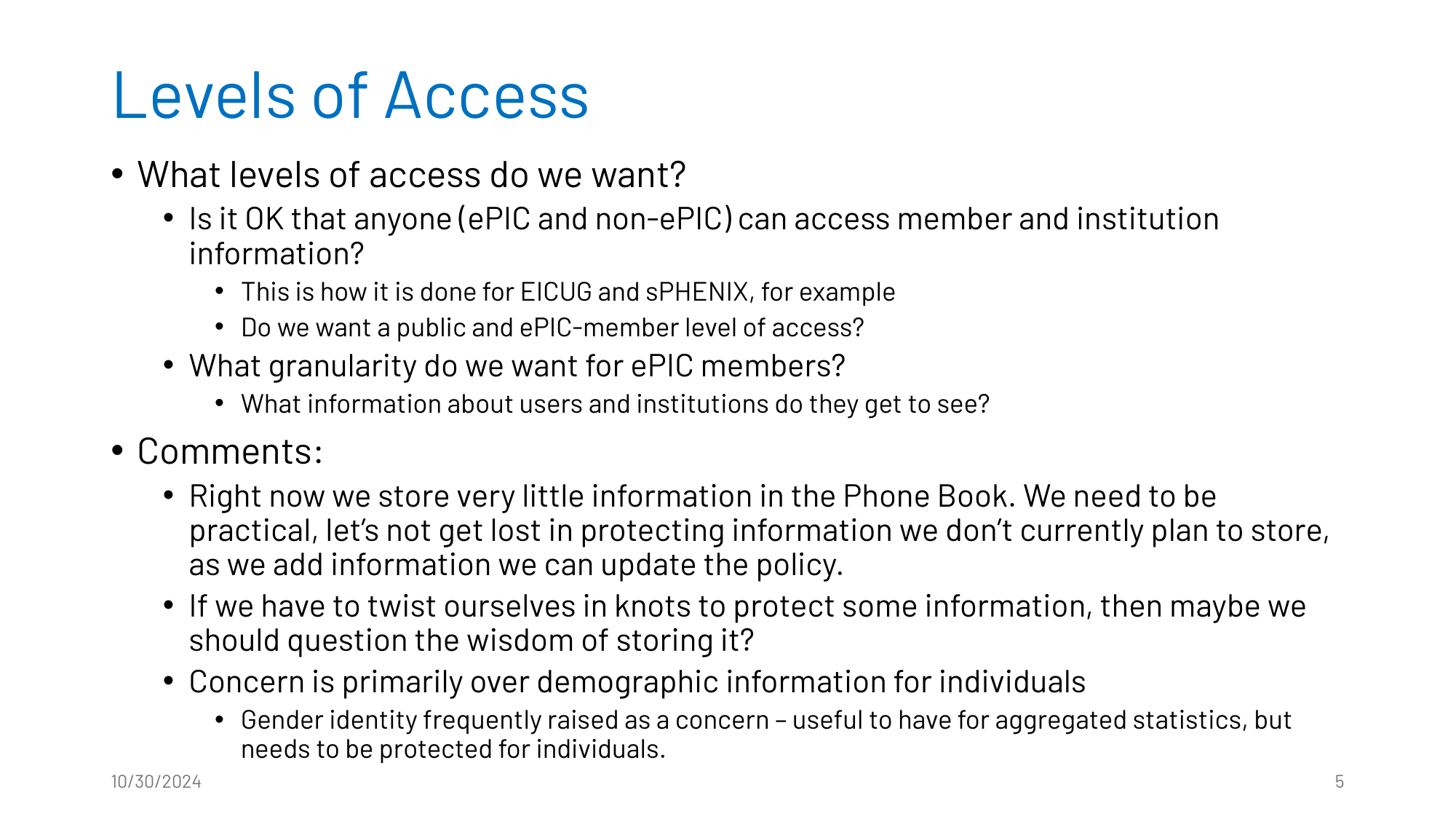

# Levels of Access
What levels of access do we want?
Is it OK that anyone (ePIC and non-ePIC) can access member and institution information?
This is how it is done for EICUG and sPHENIX, for example
Do we want a public and ePIC-member level of access?
What granularity do we want for ePIC members?
What information about users and institutions do they get to see?
Comments:
Right now we store very little information in the Phone Book. We need to be practical, let’s not get lost in protecting information we don’t currently plan to store, as we add information we can update the policy.
If we have to twist ourselves in knots to protect some information, then maybe we should question the wisdom of storing it?
Concern is primarily over demographic information for individuals
Gender identity frequently raised as a concern – useful to have for aggregated statistics, but needs to be protected for individuals.
10/30/2024
5